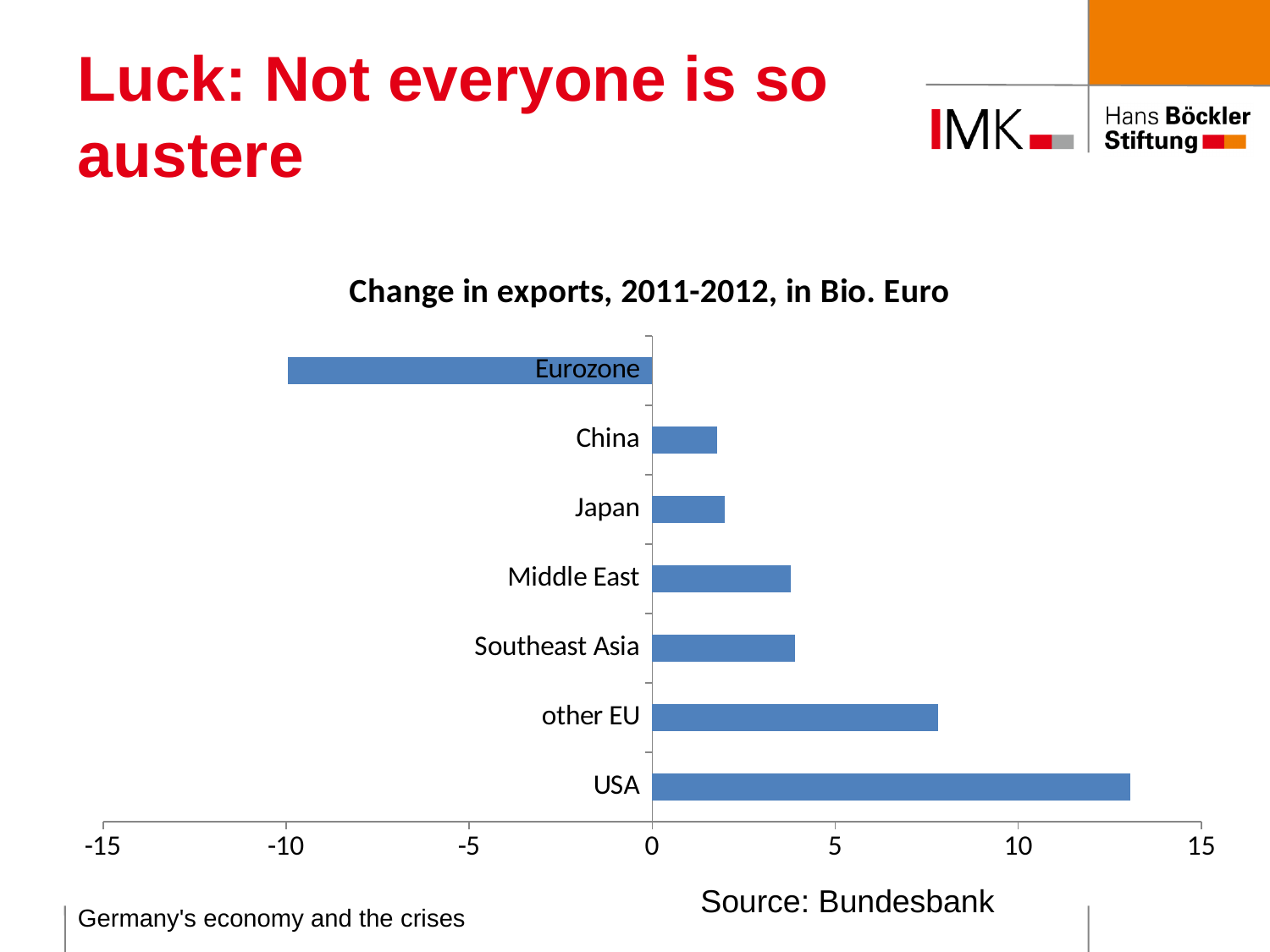

# Luck: Not everyone is so austere

### Chart: Change in exports, 2011-2012, in Bio. Euro

| Category |  |
|---|---|
| USA | 13.055461000000003 |
| other EU | 7.819815999999999 |
| Southeast Asia | 3.8902639999999997 |
| Middle East | 3.787464 |
| Japan | 1.9860540000000002 |
| China | 1.7653929999999998 |
| Eurozone | -9.959146000000002 |
Source: Bundesbank
Germany's economy and the crises